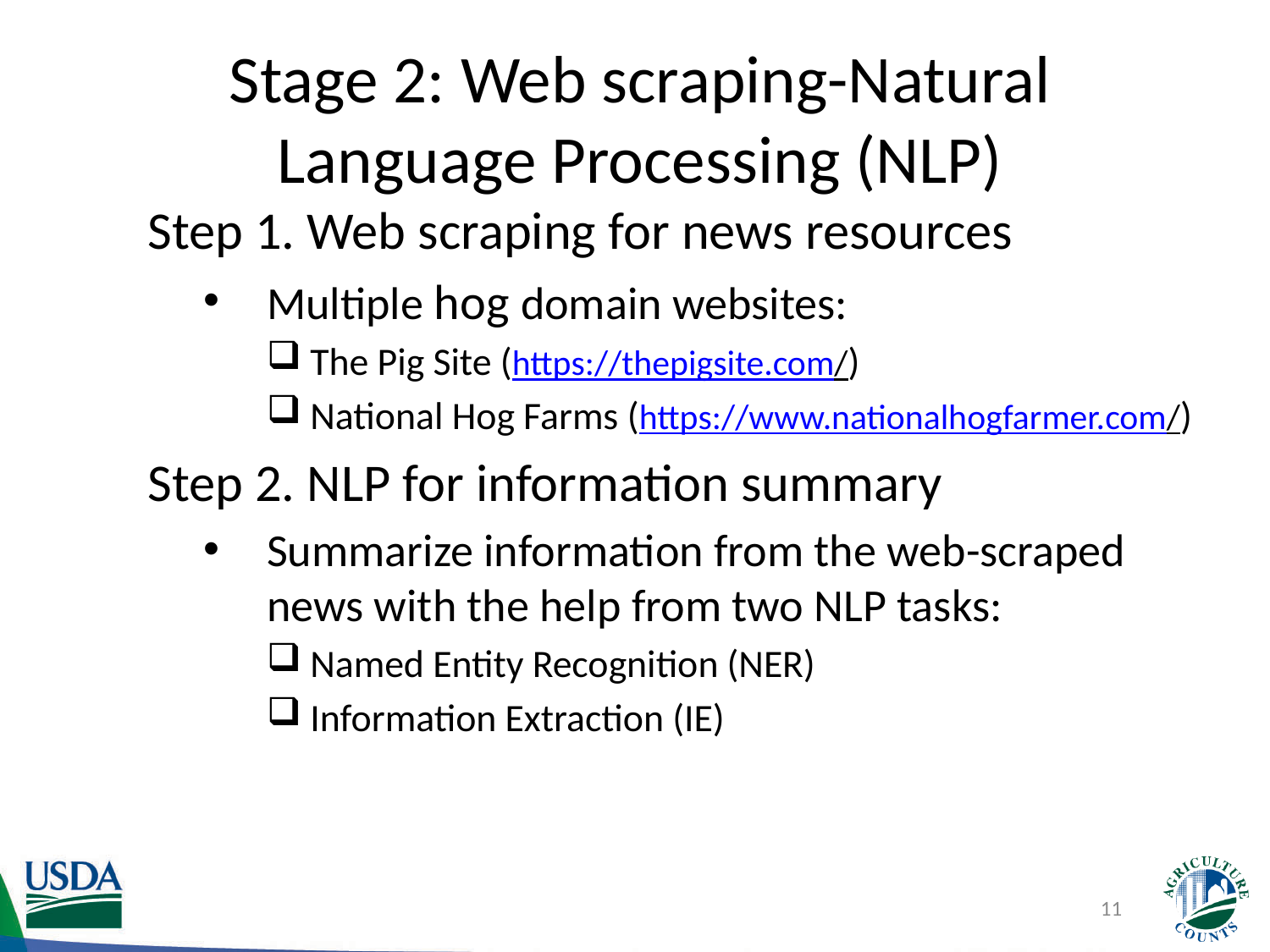

# Stage 2: Web scraping-Natural Language Processing (NLP)
Step 1. Web scraping for news resources
Multiple hog domain websites:
 The Pig Site (https://thepigsite.com/)
 National Hog Farms (https://www.nationalhogfarmer.com/)
Step 2. NLP for information summary
Summarize information from the web-scraped news with the help from two NLP tasks:
 Named Entity Recognition (NER)
 Information Extraction (IE)